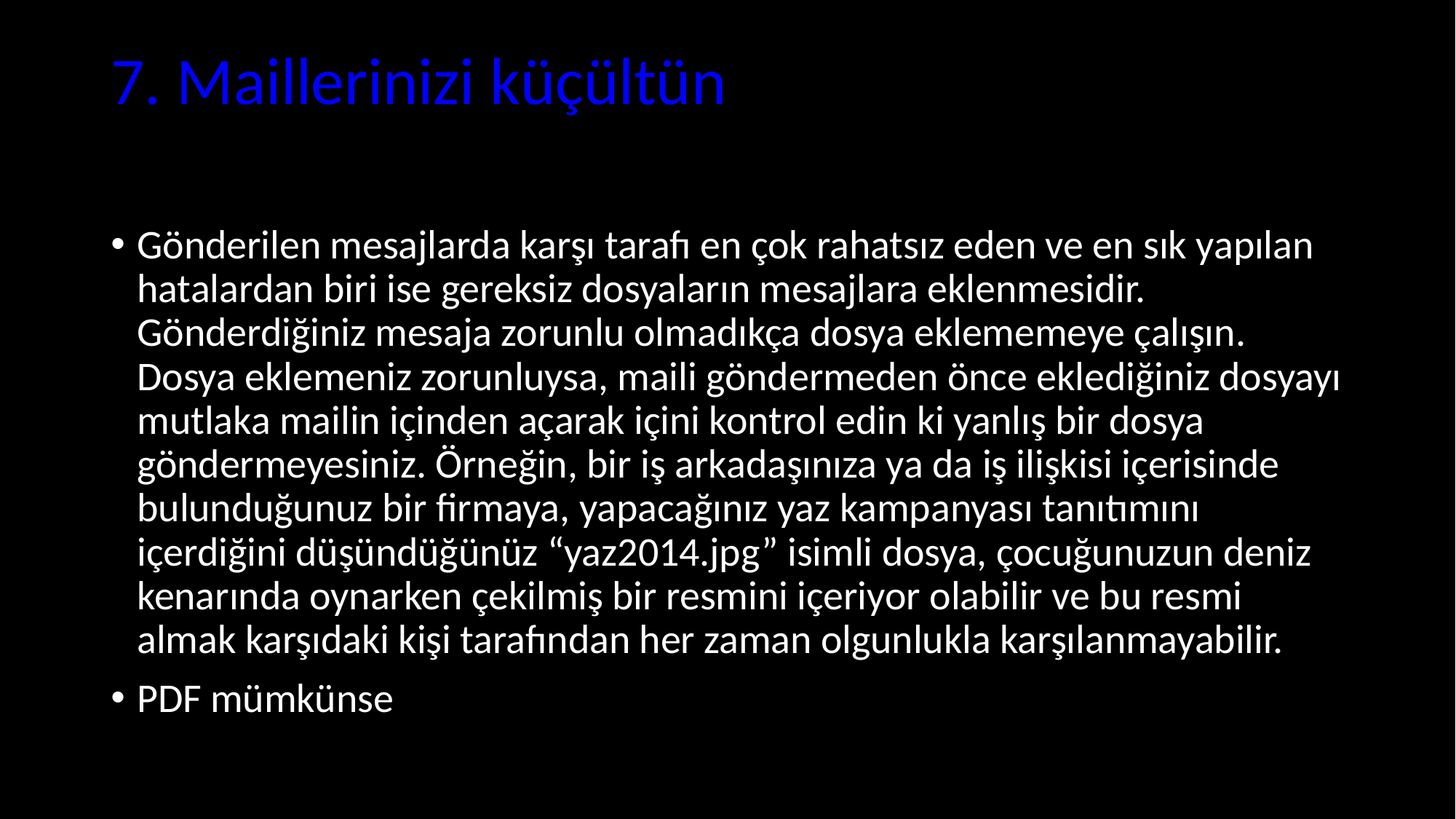

# 7. Maillerinizi küçültün
Gönderilen mesajlarda karşı tarafı en çok rahatsız eden ve en sık yapılan hatalardan biri ise gereksiz dosyaların mesajlara eklenmesidir. Gönderdiğiniz mesaja zorunlu olmadıkça dosya eklememeye çalışın. Dosya eklemeniz zorunluysa, maili göndermeden önce eklediğiniz dosyayı mutlaka mailin içinden açarak içini kontrol edin ki yanlış bir dosya göndermeyesiniz. Örneğin, bir iş arkadaşınıza ya da iş ilişkisi içerisinde bulunduğunuz bir firmaya, yapacağınız yaz kampanyası tanıtımını içerdiğini düşündüğünüz “yaz2014.jpg” isimli dosya, çocuğunuzun deniz kenarında oynarken çekilmiş bir resmini içeriyor olabilir ve bu resmi almak karşıdaki kişi tarafından her zaman olgunlukla karşılanmayabilir.
PDF mümkünse